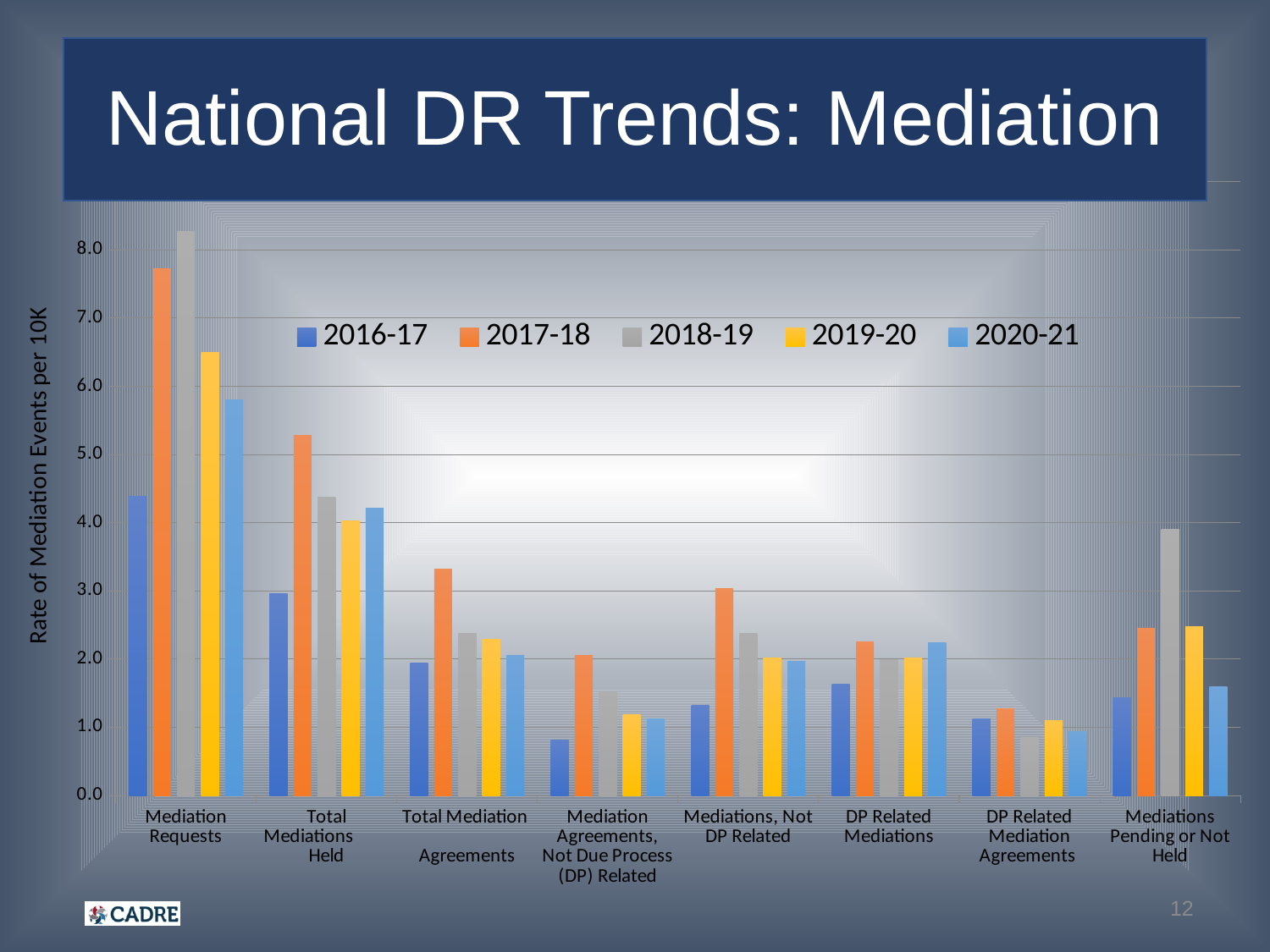

# National DR Trends: Mediation

### Chart

| Category | 2016-17 | 2017-18 | 2018-19 | 2019-20 | 2020-21 |
|---|---|---|---|---|---|
| Mediation Requests | 4.3863675776030036 | 7.726917057902973 | 8.271062688951 | 6.49730956477177 | 5.80051830437752 |
| Total Mediations          Held | 2.9582479011741185 | 5.28169014084507 | 4.373205559675242 | 4.026501702112083 | 4.210053608015943 |
| Total Mediation            Agreements | 1.9381624180106292 | 3.325508607198748 | 2.376742151997414 | 2.2877850580182293 | 2.0582484305855715 |
| Mediation Agreements, Not Due Process (DP) Related | 0.8160683865307913 | 2.0539906103286385 | 1.521114977278345 | 1.189648230169479 | 1.1226809621375846 |
| Mediations, Not DP Related | 1.326111128112536 | 3.0320813771518 | 2.376742151997414 | 2.0132508510560414 | 1.964691683740773 |
| DP Related Mediations | 1.6321367730615826 | 2.2496087636932707 | 1.9964634076778278 | 2.0132508510560414 | 2.2453619242751692 |
| DP Related Mediation Agreements  | 1.122094031479838 | 1.2715179968701096 | 0.8556271747190691 | 1.09813682784875 | 0.9355674684479871 |
| Mediations Pending or Not Held | 1.4281196764288846 | 2.445226917057903 | 3.8978571292757596 | 2.4708078626596874 | 1.5904646963615783 |

12